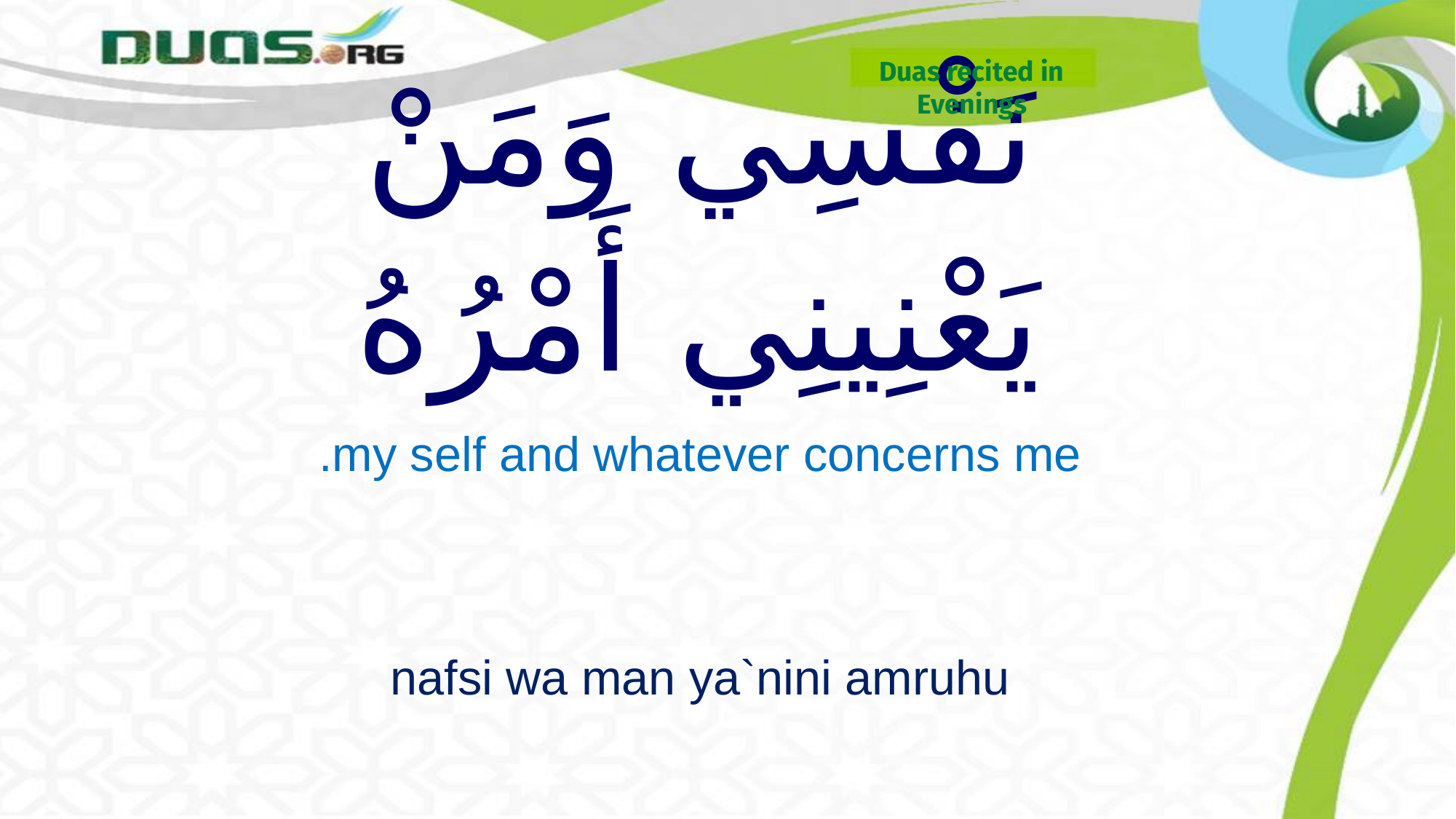

Duas recited in
Evenings
# نَفْسِي وَمَنْ يَعْنِينِي أَمْرُهُ
my self and whatever concerns me.

nafsi wa man ya`nini amruhu